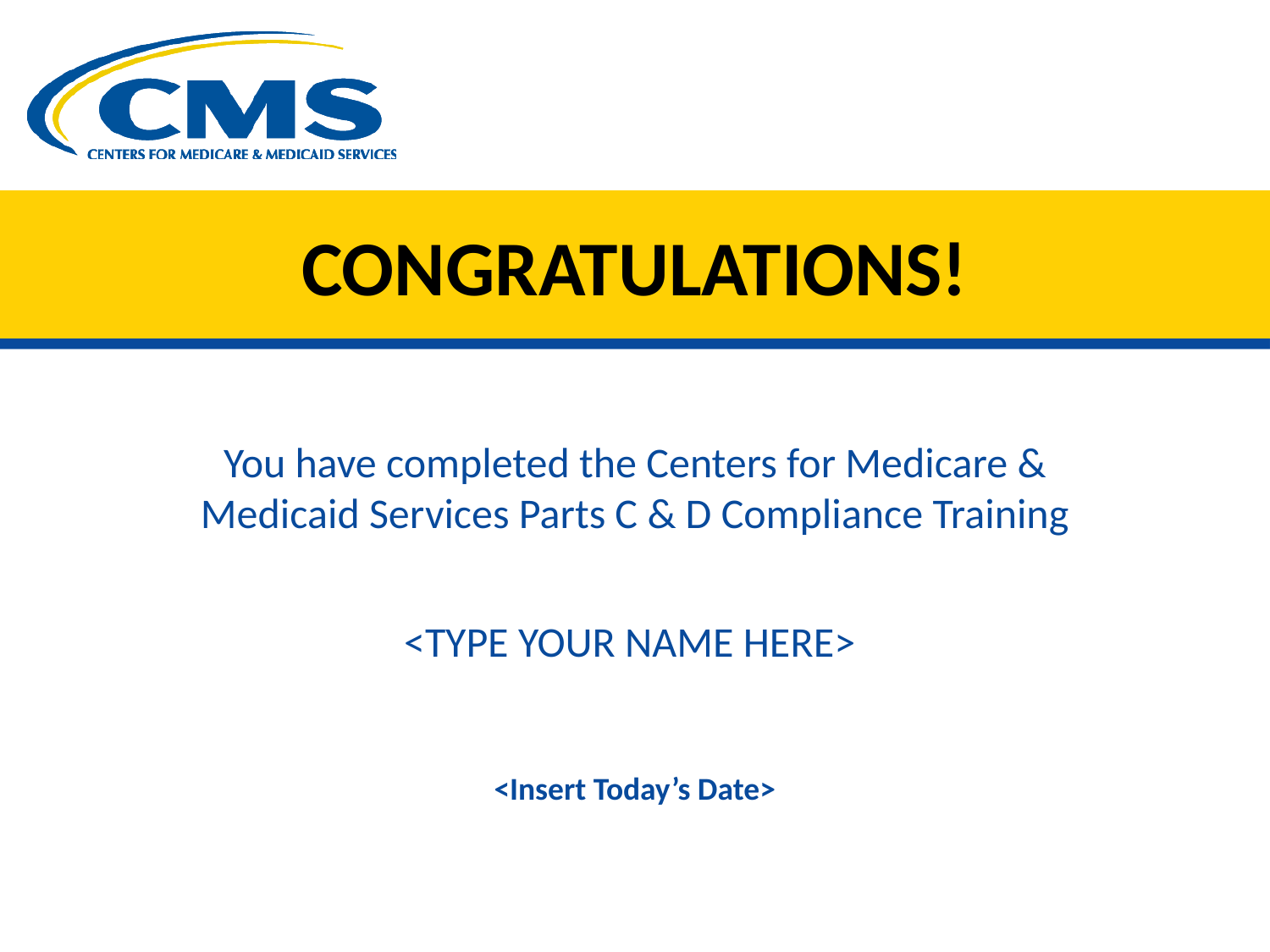

# Congratulations!
You have completed the Centers for Medicare & Medicaid Services Parts C & D Compliance Training
<TYPE YOUR NAME HERE>
<Insert Today’s Date>